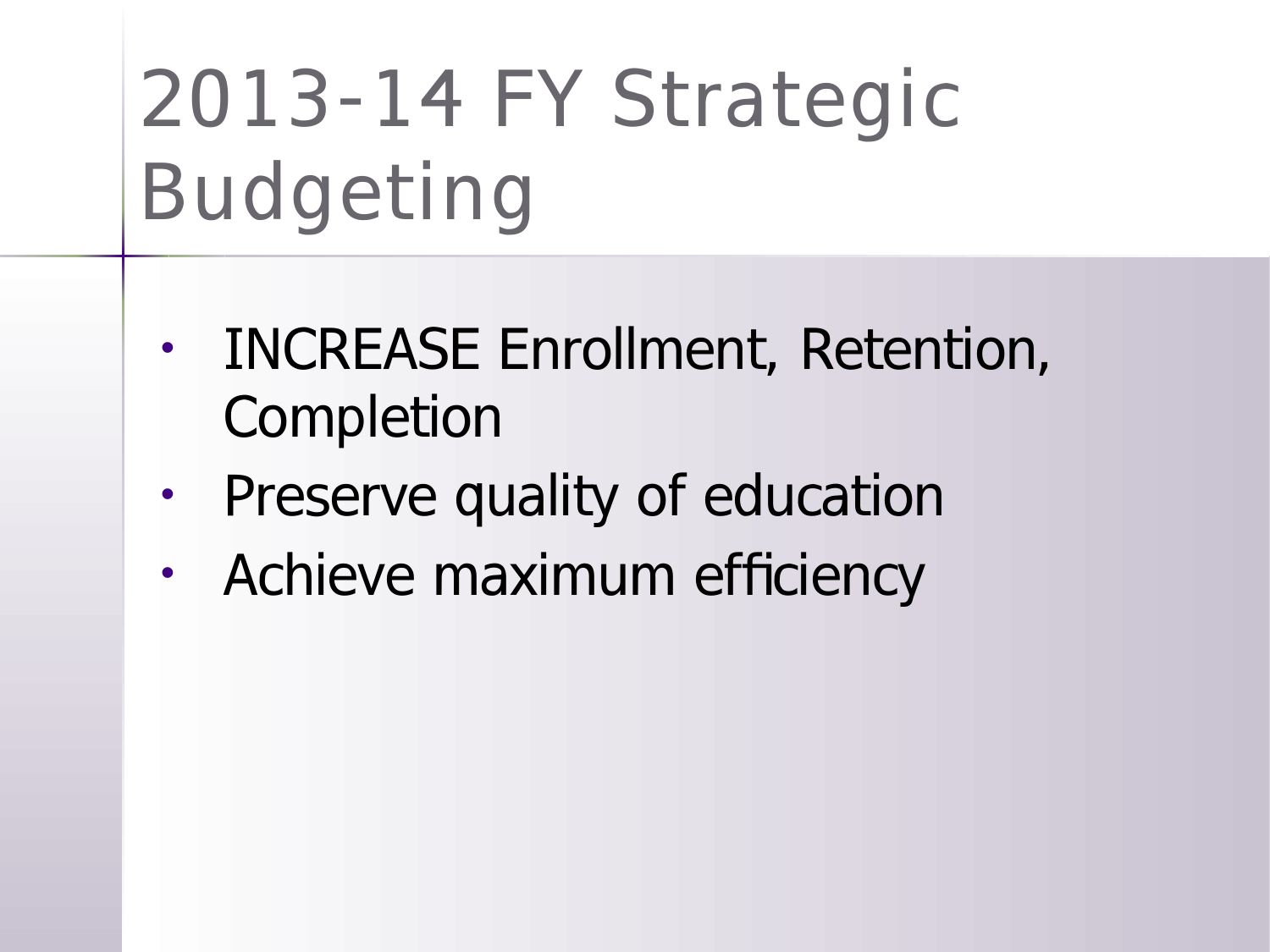

# 2013-14 FY Strategic Budgeting
INCREASE Enrollment, Retention, Completion
Preserve quality of education
Achieve maximum efficiency